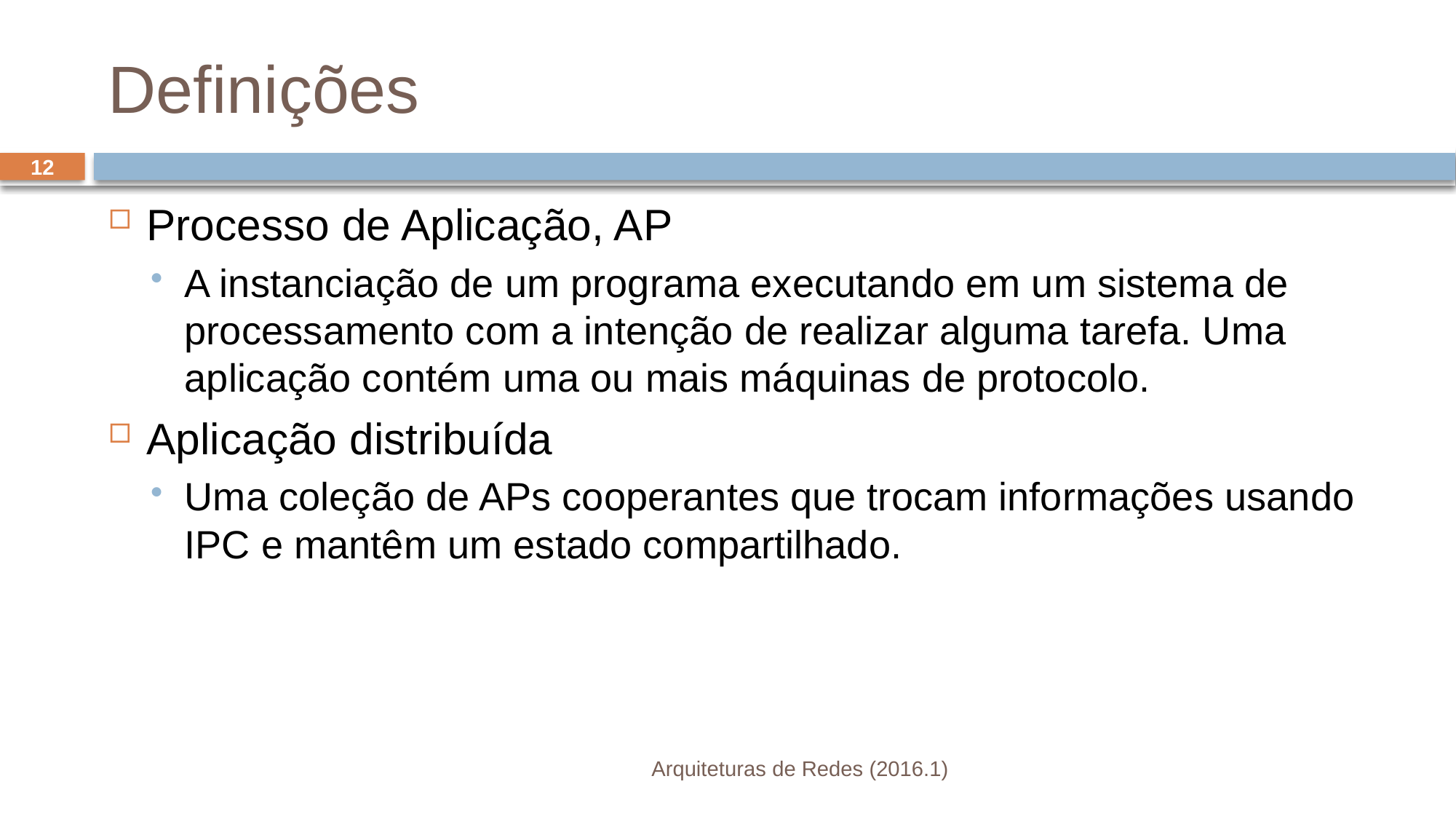

# Definições
12
Processo de Aplicação, AP
A instanciação de um programa executando em um sistema de processamento com a intenção de realizar alguma tarefa. Uma aplicação contém uma ou mais máquinas de protocolo.
Aplicação distribuída
Uma coleção de APs cooperantes que trocam informações usando IPC e mantêm um estado compartilhado.
Arquiteturas de Redes (2016.1)